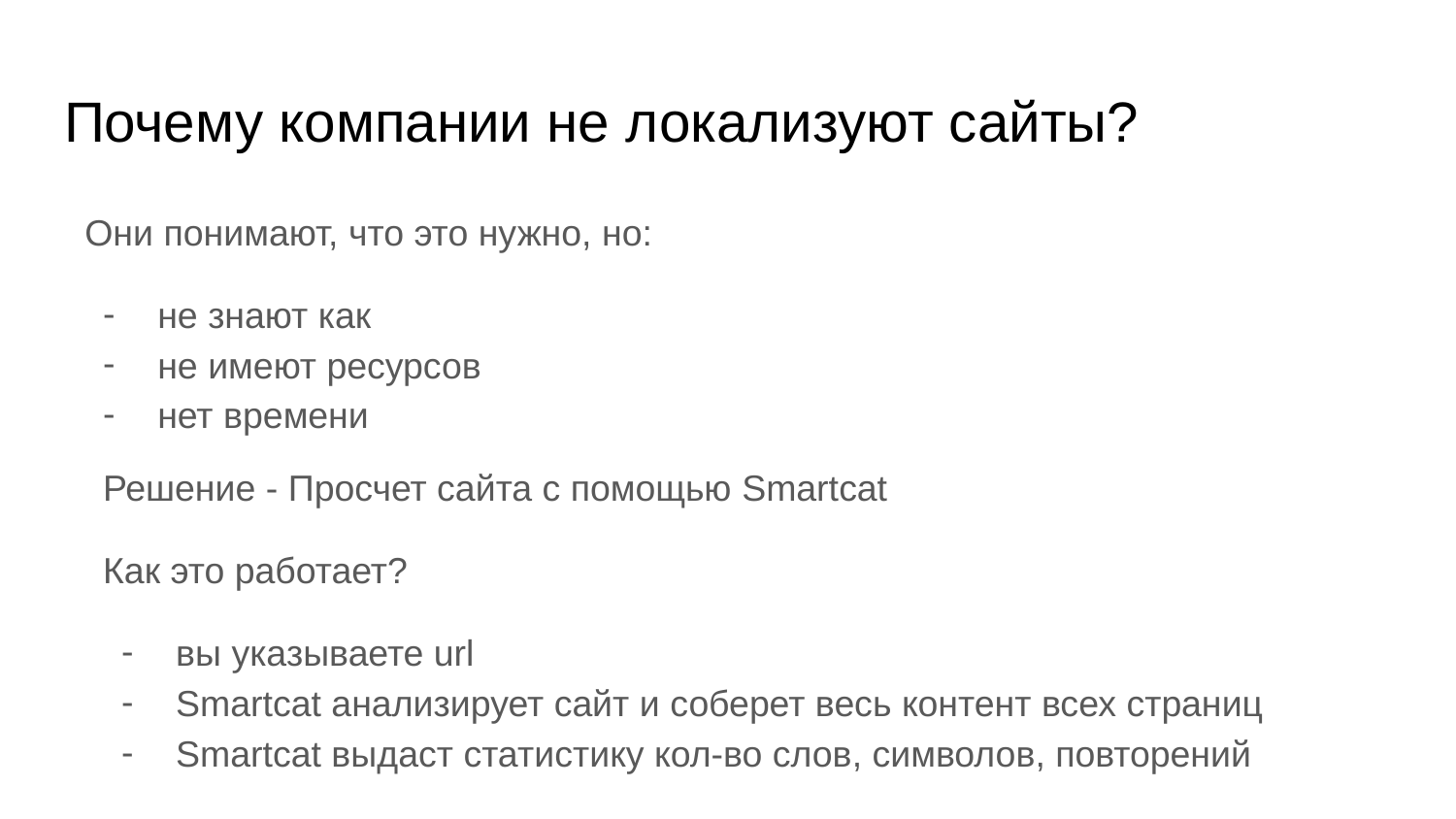

# Почему компании не локализуют сайты?
Они понимают, что это нужно, но:
не знают как
не имеют ресурсов
нет времени
Решение - Просчет сайта с помощью Smartcat
Как это работает?
вы указываете url
Smartcat анализирует сайт и соберет весь контент всех страниц
Smartcat выдаст статистику кол-во слов, символов, повторений